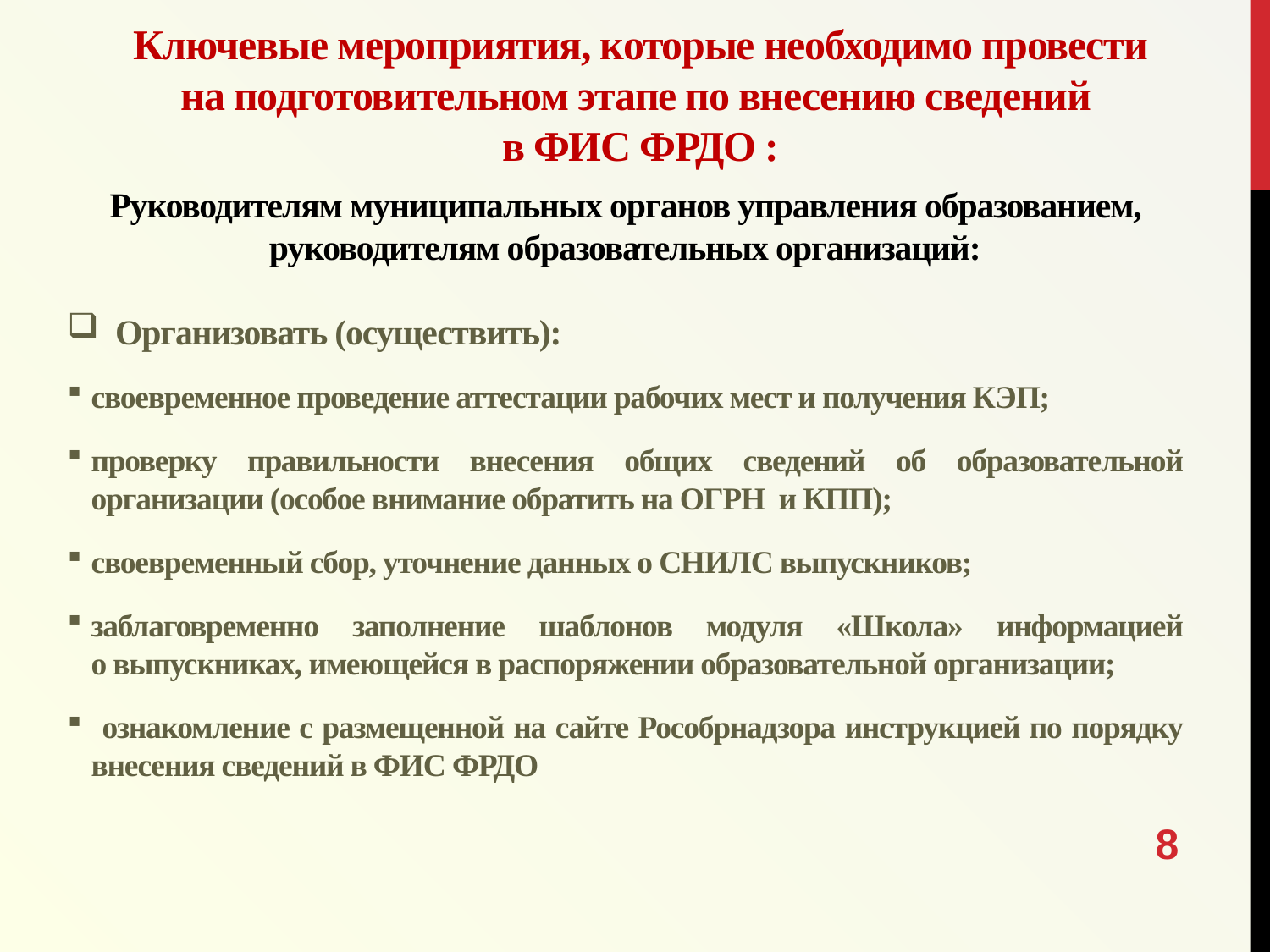

# Ключевые мероприятия, которые необходимо провести на подготовительном этапе по внесению сведений в ФИС ФРДО :
Руководителям муниципальных органов управления образованием, руководителям образовательных организаций:

Организовать (осуществить):

своевременное проведение аттестации рабочих мест и получения КЭП;

проверку правильности внесения общих сведений об образовательной организации (особое внимание обратить на ОГРН  и КПП);

своевременный сбор, уточнение данных о СНИЛС выпускников;

заблаговременно заполнение шаблонов модуля «Школа» информацией о выпускниках, имеющейся в распоряжении образовательной организации;

 ознакомление с размещенной на сайте Рособрнадзора инструкцией по порядку внесения сведений в ФИС ФРДО

8